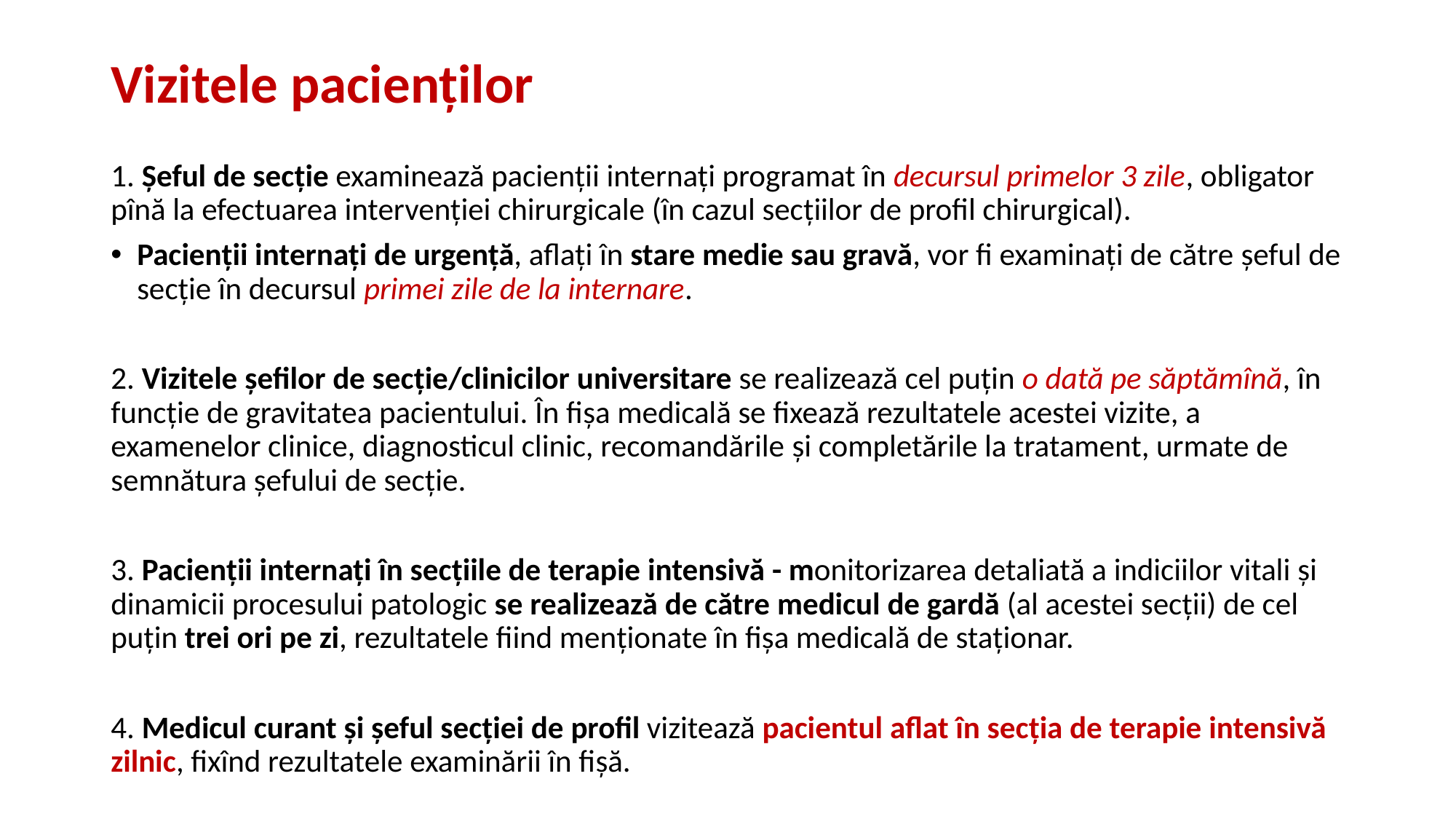

# Vizitele pacienților
1. Şeful de secţie examinează pacienţii internaţi programat în decursul primelor 3 zile, obligator pînă la efectuarea intervenţiei chirurgicale (în cazul secţiilor de profil chirurgical).
Pacienţii internaţi de urgenţă, aflaţi în stare medie sau gravă, vor fi examinaţi de către şeful de secţie în decursul primei zile de la internare.

2. Vizitele şefilor de secţie/clinicilor universitare se realizează cel puţin o dată pe săptămînă, în funcţie de gravitatea pacientului. În fişa medicală se fixează rezultatele acestei vizite, a examenelor clinice, diagnosticul clinic, recomandările şi completările la tratament, urmate de semnătura şefului de secţie.

3. Pacienţii internaţi în secţiile de terapie intensivă - monitorizarea detaliată a indiciilor vitali şi dinamicii procesului patologic se realizează de către medicul de gardă (al acestei secţii) de cel puţin trei ori pe zi, rezultatele fiind menționate în fişa medicală de staţionar.

4. Medicul curant și șeful secției de profil vizitează pacientul aflat în secţia de terapie intensivă zilnic, fixînd rezultatele examinării în fişă.